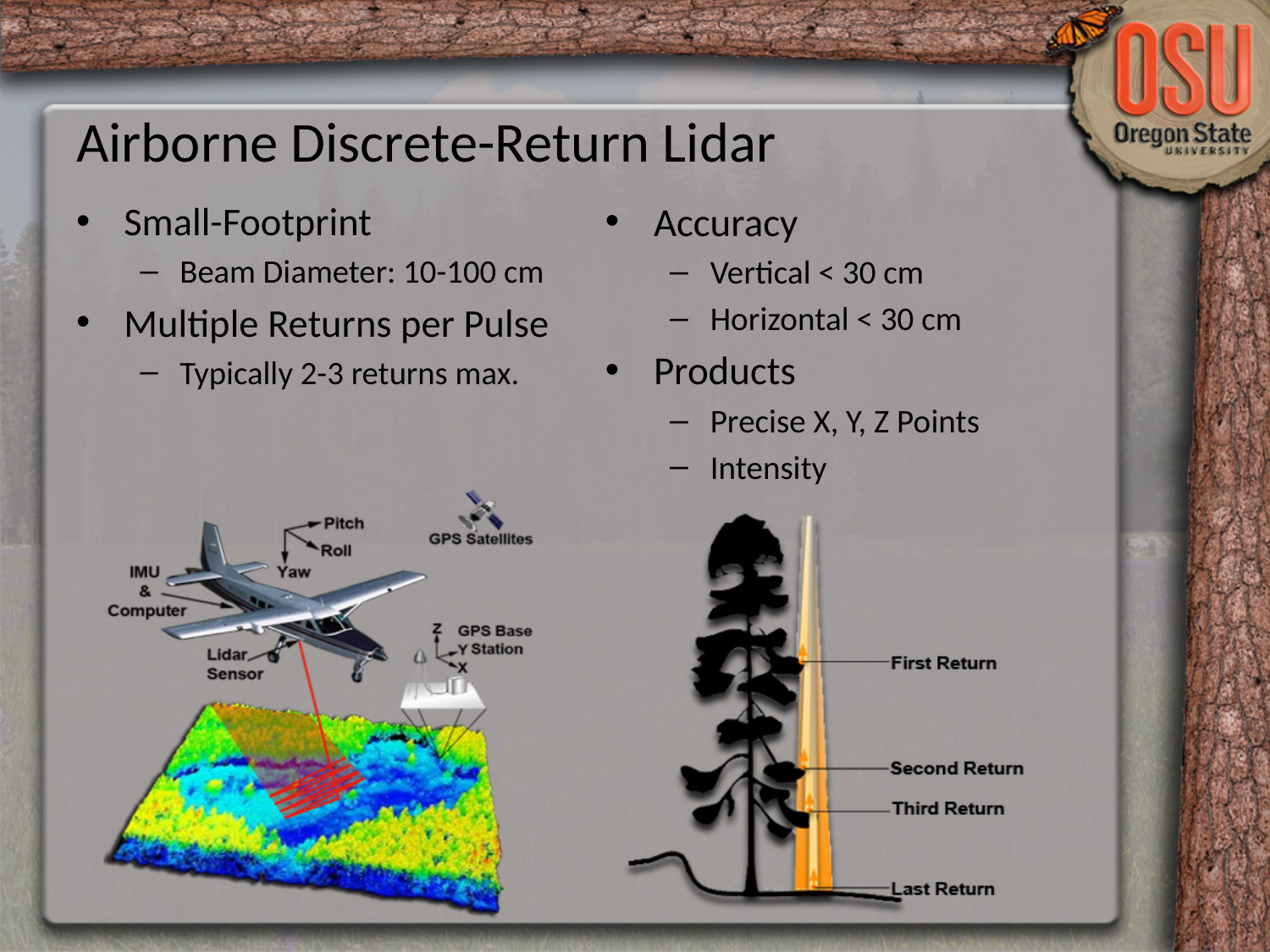

# Airborne Discrete-Return Lidar
Small-Footprint
Beam Diameter: 10-100 cm
Multiple Returns per Pulse
Typically 2-3 returns max.

Accuracy
Vertical < 30 cm
Horizontal < 30 cm
Products
Precise X, Y, Z Points
Intensity